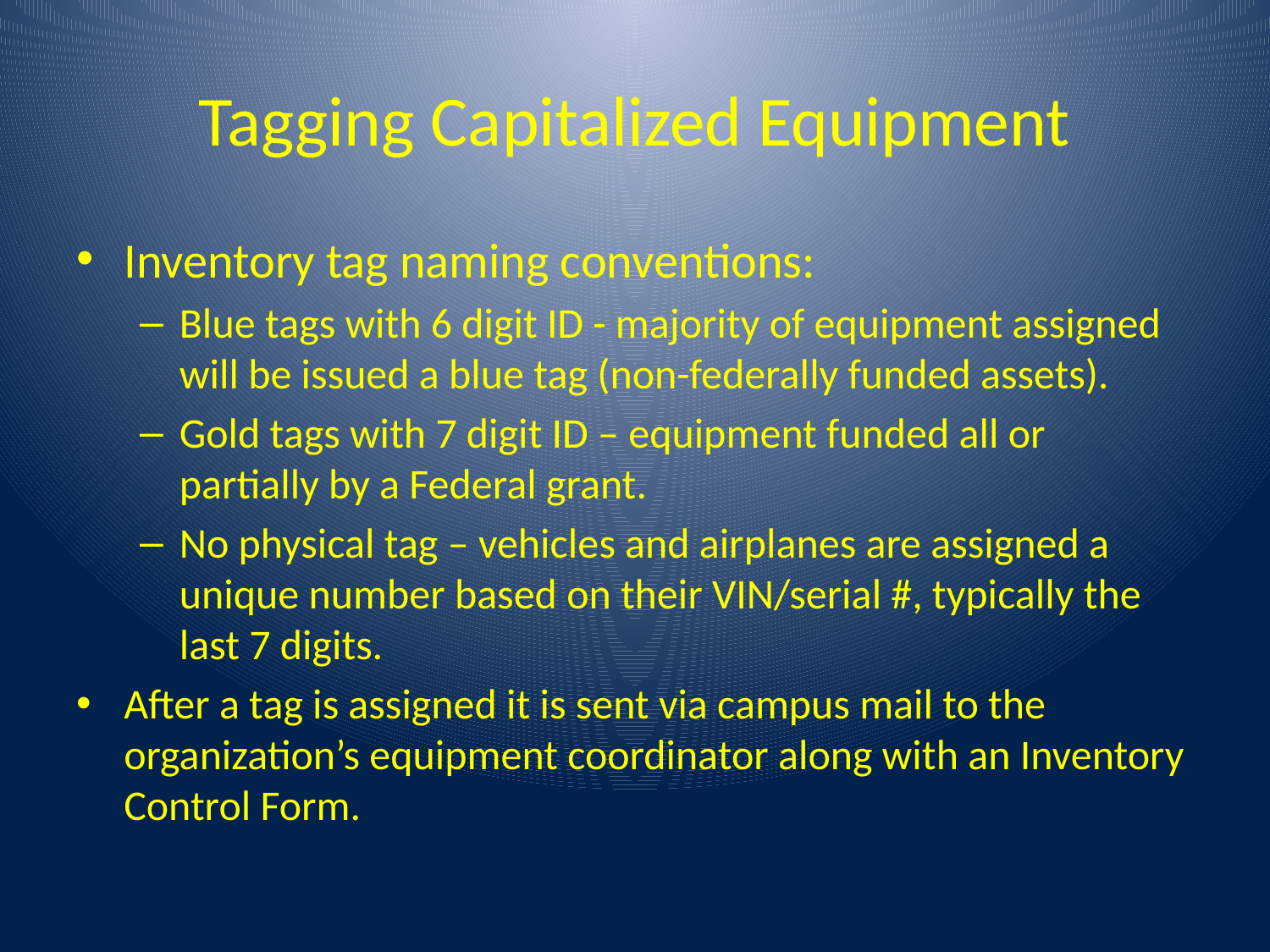

# Tagging Capitalized Equipment
Inventory tag naming conventions:
Blue tags with 6 digit ID - majority of equipment assigned will be issued a blue tag (non-federally funded assets).
Gold tags with 7 digit ID – equipment funded all or partially by a Federal grant.
No physical tag – vehicles and airplanes are assigned a unique number based on their VIN/serial #, typically the last 7 digits.
After a tag is assigned it is sent via campus mail to the organization’s equipment coordinator along with an Inventory Control Form.